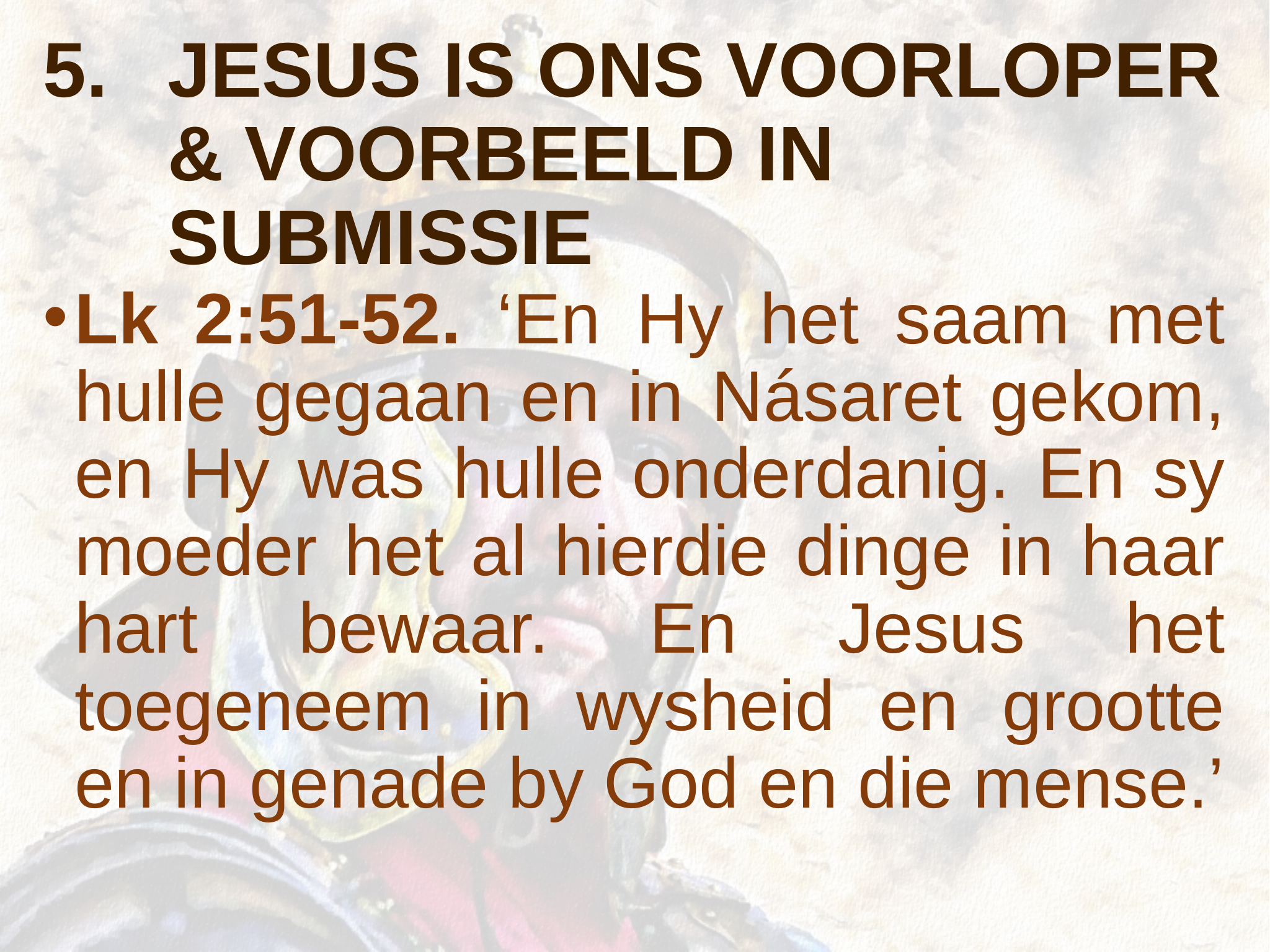

# JESUS IS ONS VOORLOPER & VOORBEELD IN SUBMISSIE
Lk 2:51-52. ‘En Hy het saam met hulle gegaan en in Násaret gekom, en Hy was hulle onderdanig. En sy moeder het al hierdie dinge in haar hart bewaar. En Jesus het toegeneem in wysheid en grootte en in genade by God en die mense.’